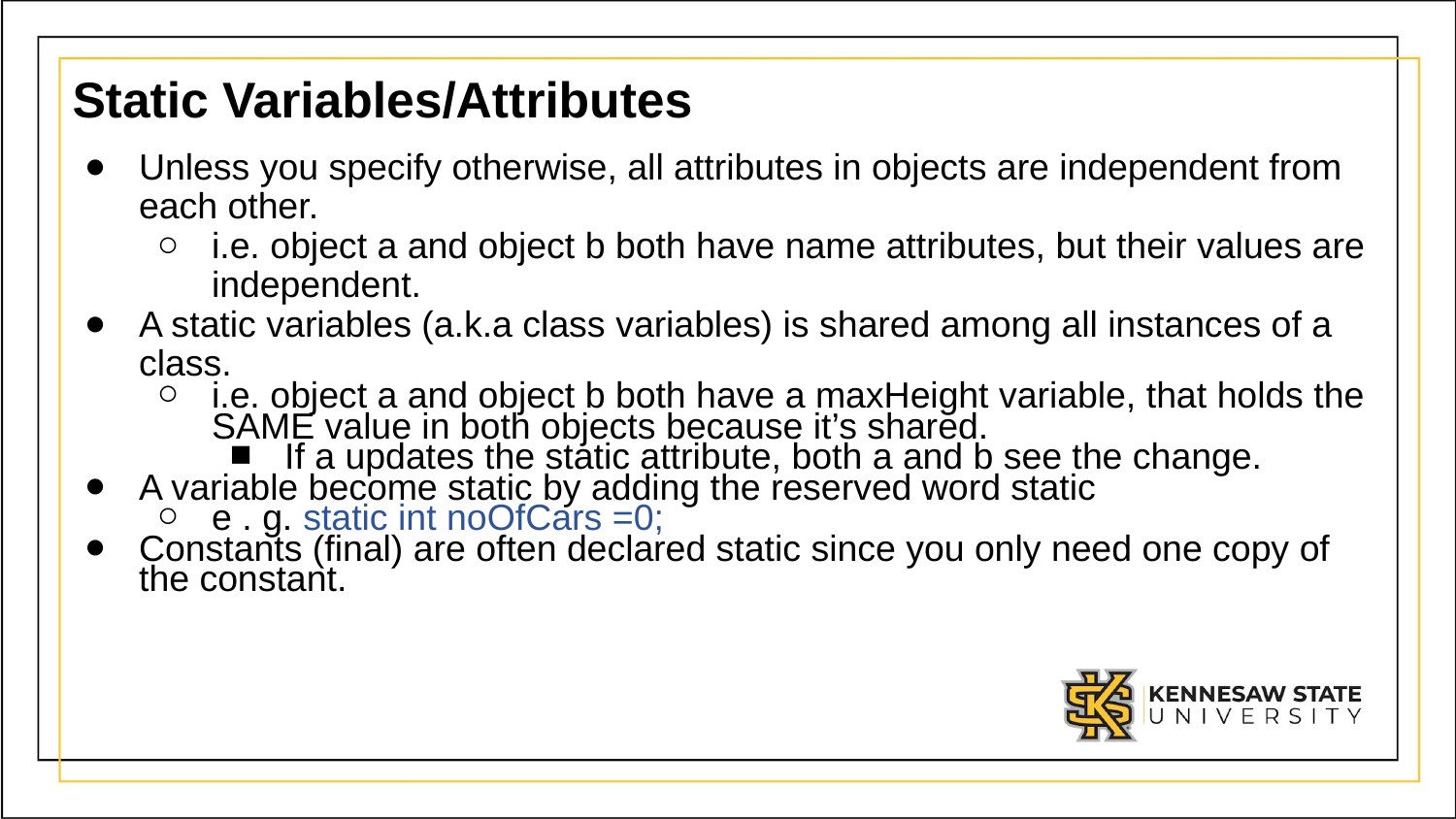

# Static Variables/Attributes
Unless you specify otherwise, all attributes in objects are independent from each other.
i.e. object a and object b both have name attributes, but their values are independent.
A static variables (a.k.a class variables) is shared among all instances of a class.
i.e. object a and object b both have a maxHeight variable, that holds the SAME value in both objects because it’s shared.
If a updates the static attribute, both a and b see the change.
A variable become static by adding the reserved word static
e . g. static int noOfCars =0;
Constants (final) are often declared static since you only need one copy of the constant.